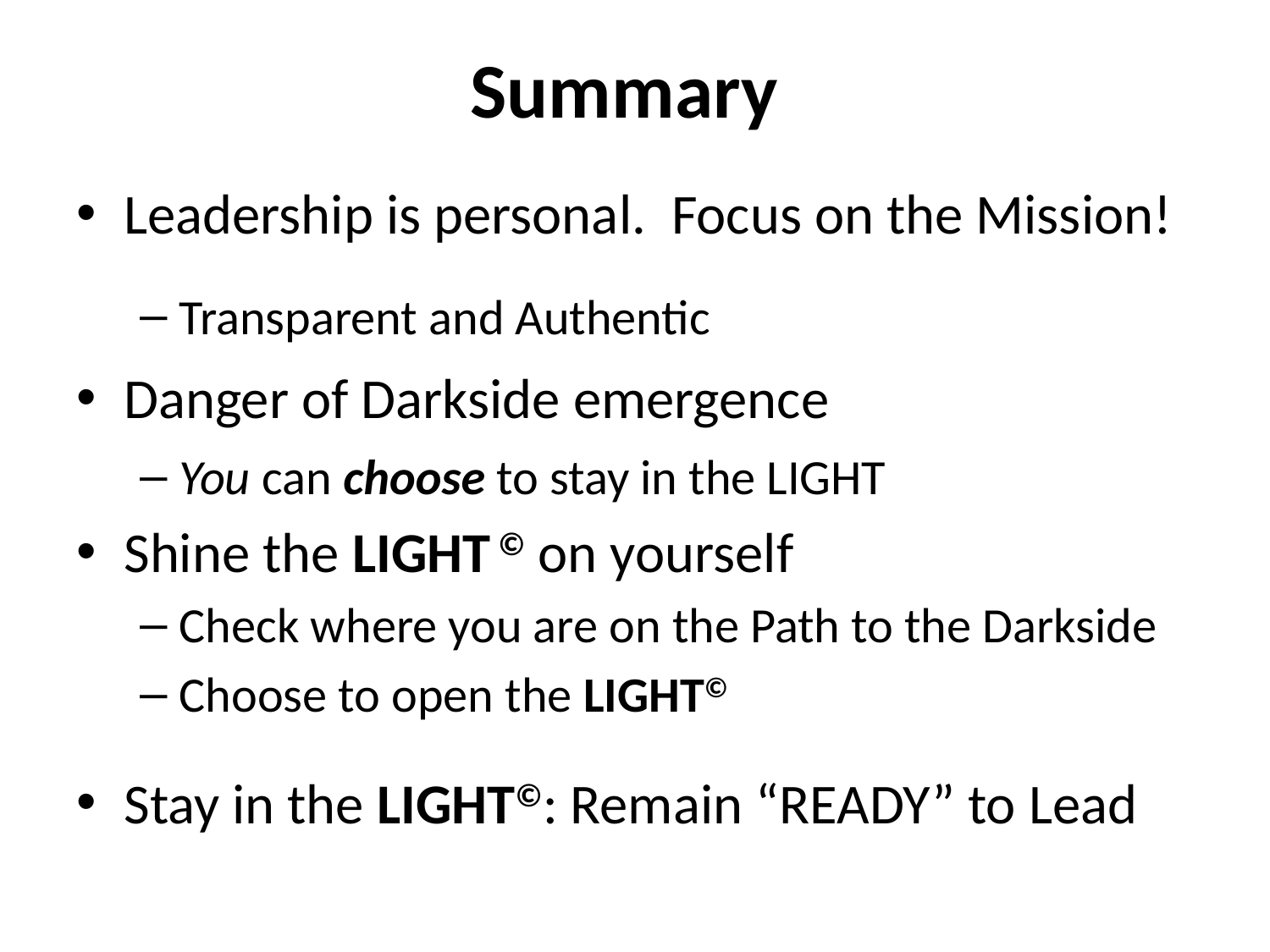

# Summary
Leadership is personal.  Focus on the Mission!
Transparent and Authentic
Danger of Darkside emergence
You can choose to stay in the LIGHT
Shine the LIGHT © on yourself
Check where you are on the Path to the Darkside
Choose to open the LIGHT©
Stay in the LIGHT©: Remain “READY” to Lead